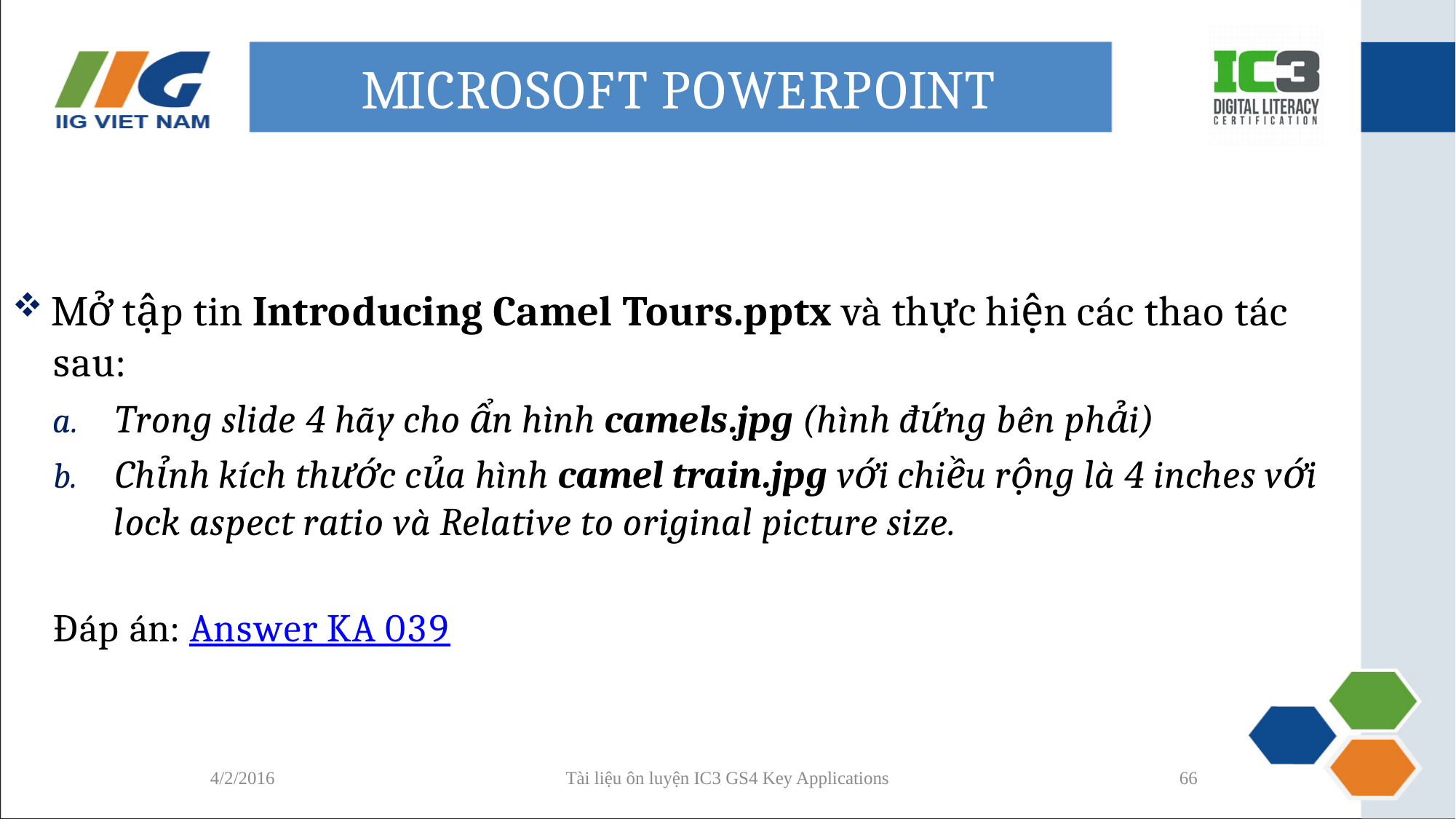

# MICROSOFT POWERPOINT
Mở tập tin Introducing Camel Tours.pptx và thực hiện các thao tác sau:
Trong slide 4 hãy cho ẩn hình camels.jpg (hình đứng bên phải)
Chỉnh kích thước của hình camel train.jpg với chiều rộng là 4 inches với lock aspect ratio và Relative to original picture size.

Đáp án: Answer KA 039
4/2/2016
Tài liệu ôn luyện IC3 GS4 Key Applications
66